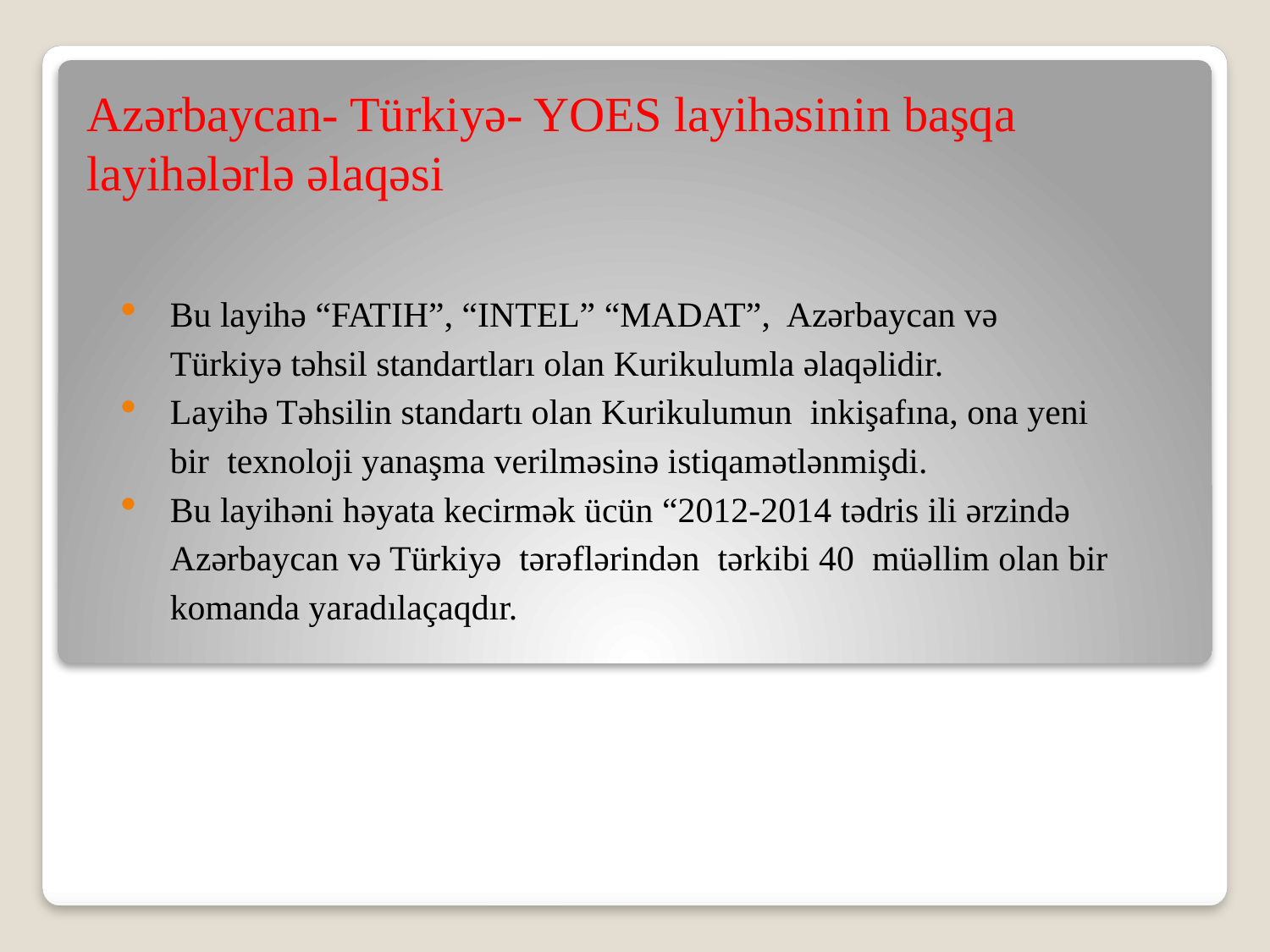

# Azərbaycan- Türkiyə- YOES layihəsinin başqa layihələrlə əlaqəsi

Bu layihə “FATIH”, “INTEL” “MADAT”,  Azərbaycan və Türkiyə təhsil standartları olan Kurikulumla əlaqəlidir.
Layihə Təhsilin standartı olan Kurikulumun  inkişafına, ona yeni bir  texnoloji yanaşma verilməsinə istiqamətlənmişdi.
Bu layihəni həyata kecirmək ücün “2012-2014 tədris ili ərzində  Azərbaycan və Türkiyə  tərəflərindən  tərkibi 40  müəllim olan bir komanda yaradılaçaqdır.